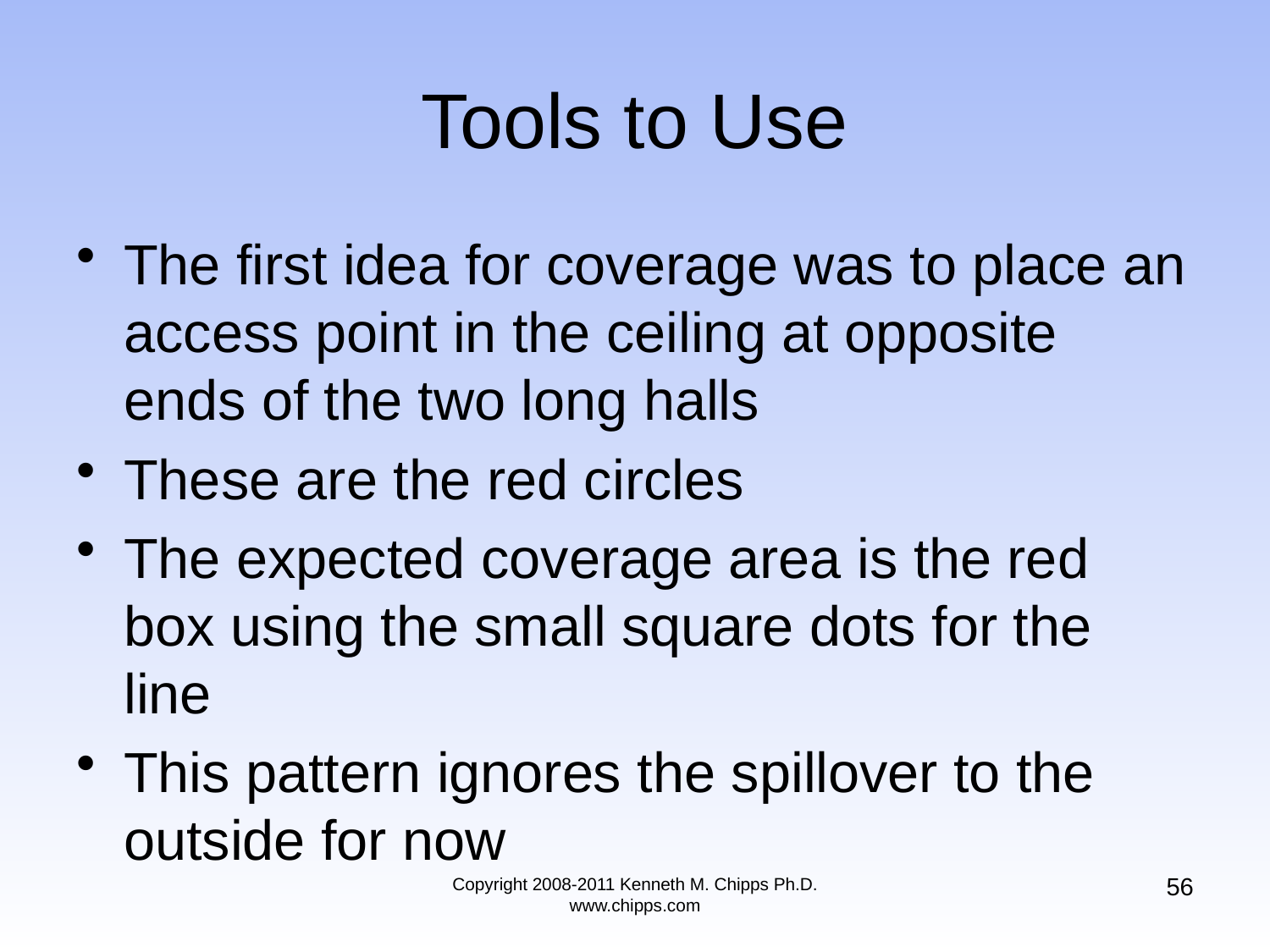

# Tools to Use
The first idea for coverage was to place an access point in the ceiling at opposite ends of the two long halls
These are the red circles
The expected coverage area is the red box using the small square dots for the line
This pattern ignores the spillover to the outside for now
56
Copyright 2008-2011 Kenneth M. Chipps Ph.D. www.chipps.com